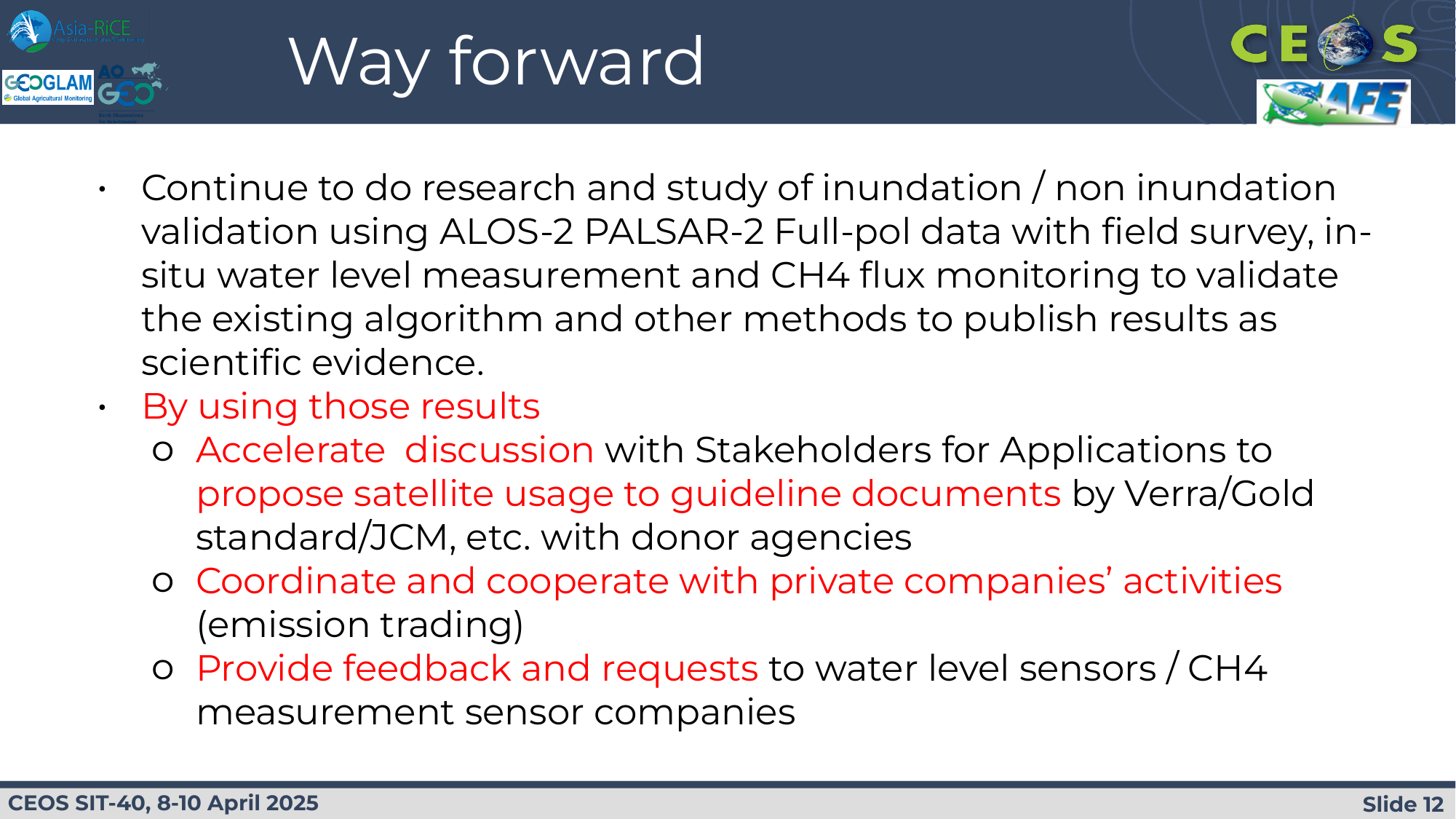

Way forward
Continue to do research and study of inundation / non inundation validation using ALOS-2 PALSAR-2 Full-pol data with field survey, in-situ water level measurement and CH4 flux monitoring to validate the existing algorithm and other methods to publish results as scientific evidence.
By using those results
Accelerate  discussion with Stakeholders for Applications to propose satellite usage to guideline documents by Verra/Gold standard/JCM, etc. with donor agencies
Coordinate and cooperate with private companies’ activities (emission trading)
Provide feedback and requests to water level sensors / CH4 measurement sensor companies